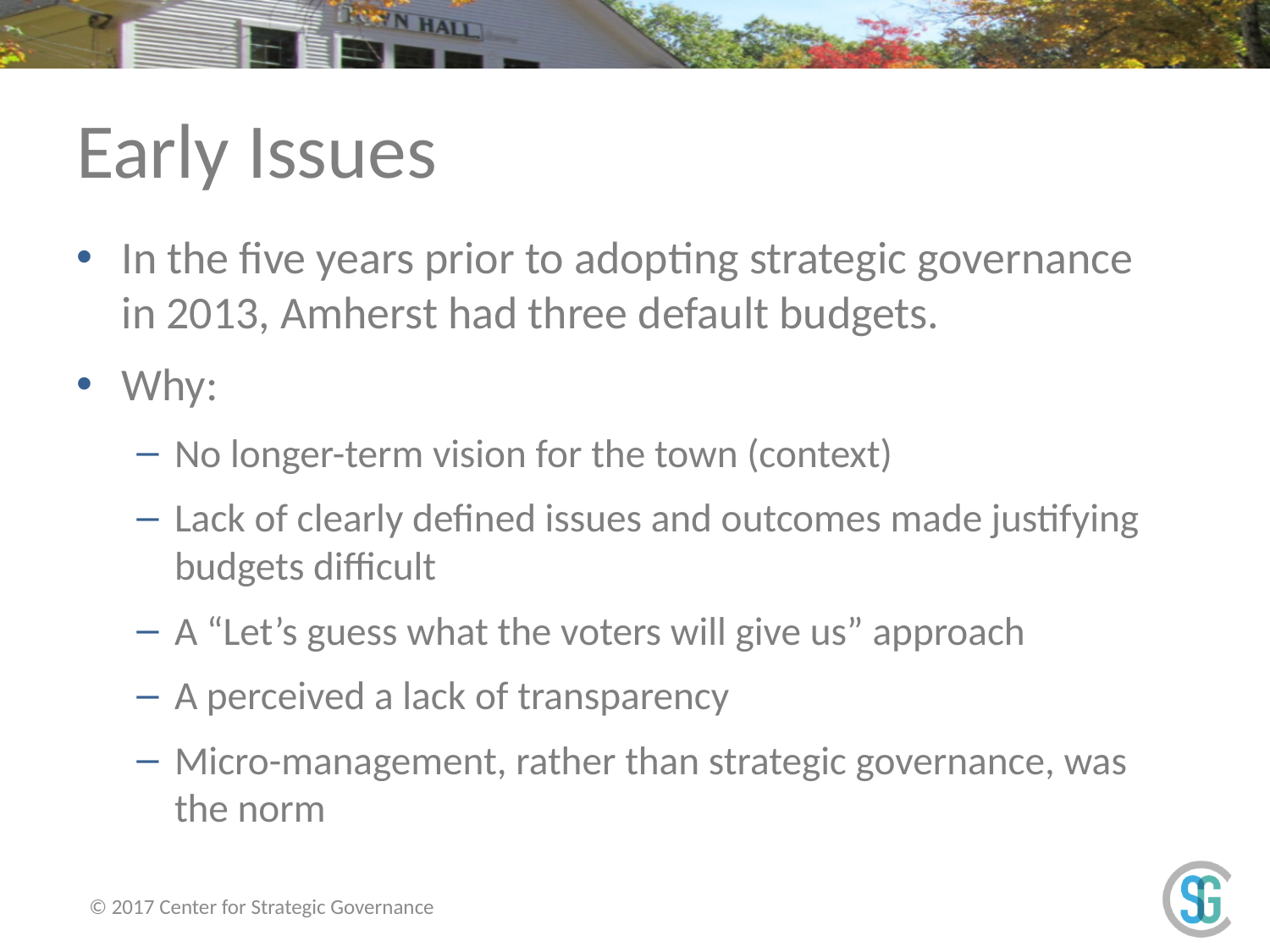

# Early Issues
In the five years prior to adopting strategic governance in 2013, Amherst had three default budgets.
Why:
No longer-term vision for the town (context)
Lack of clearly defined issues and outcomes made justifying budgets difficult
A “Let’s guess what the voters will give us” approach
A perceived a lack of transparency
Micro-management, rather than strategic governance, was the norm
© 2017 Center for Strategic Governance